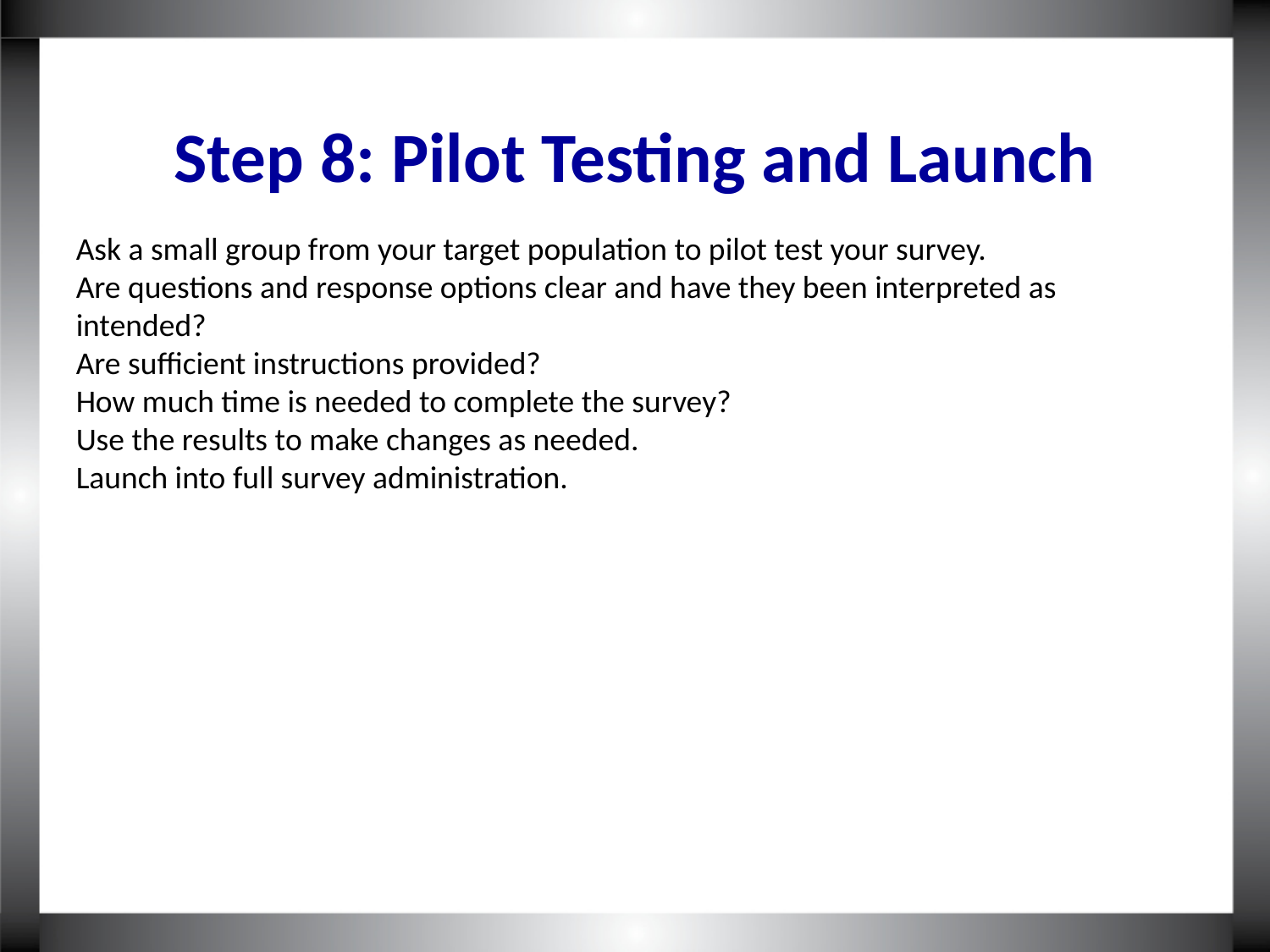

Step 8: Pilot Testing and Launch
Ask a small group from your target population to pilot test your survey.
Are questions and response options clear and have they been interpreted as intended?
Are sufficient instructions provided?
How much time is needed to complete the survey?
Use the results to make changes as needed.
Launch into full survey administration.